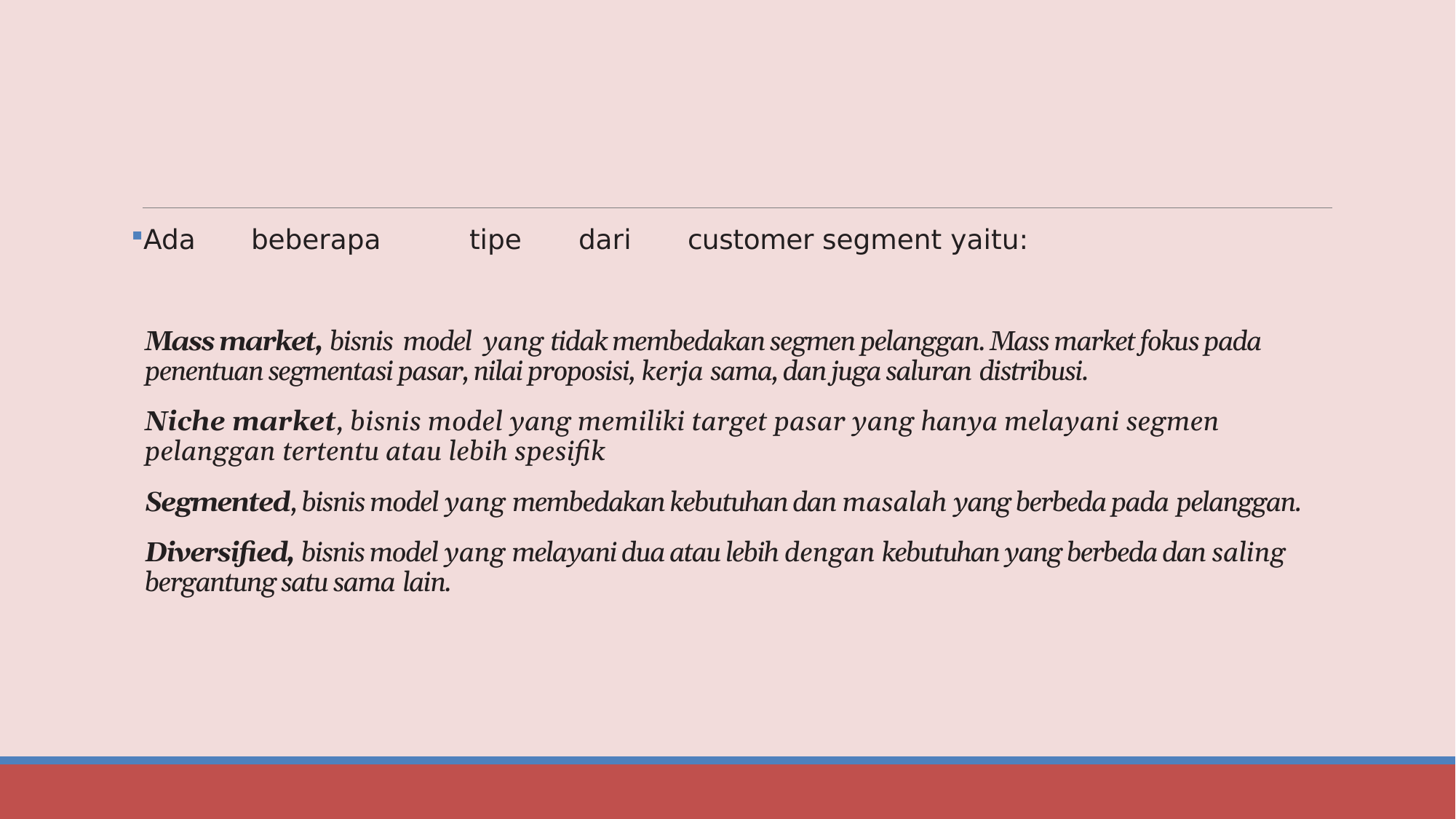

#
Ada	beberapa	tipe	dari	customer segment yaitu:

Mass market, bisnis  model  yang tidak membedakan segmen pelanggan. Mass market fokus pada penentuan segmentasi pasar, nilai proposisi, kerja sama, dan juga saluran distribusi.
Niche market, bisnis model yang memiliki target pasar yang hanya melayani segmen pelanggan tertentu atau lebih spesifik
Segmented, bisnis model yang membedakan kebutuhan dan masalah yang berbeda pada pelanggan.
Diversified, bisnis model yang melayani dua atau lebih dengan kebutuhan yang berbeda dan saling bergantung satu sama lain.